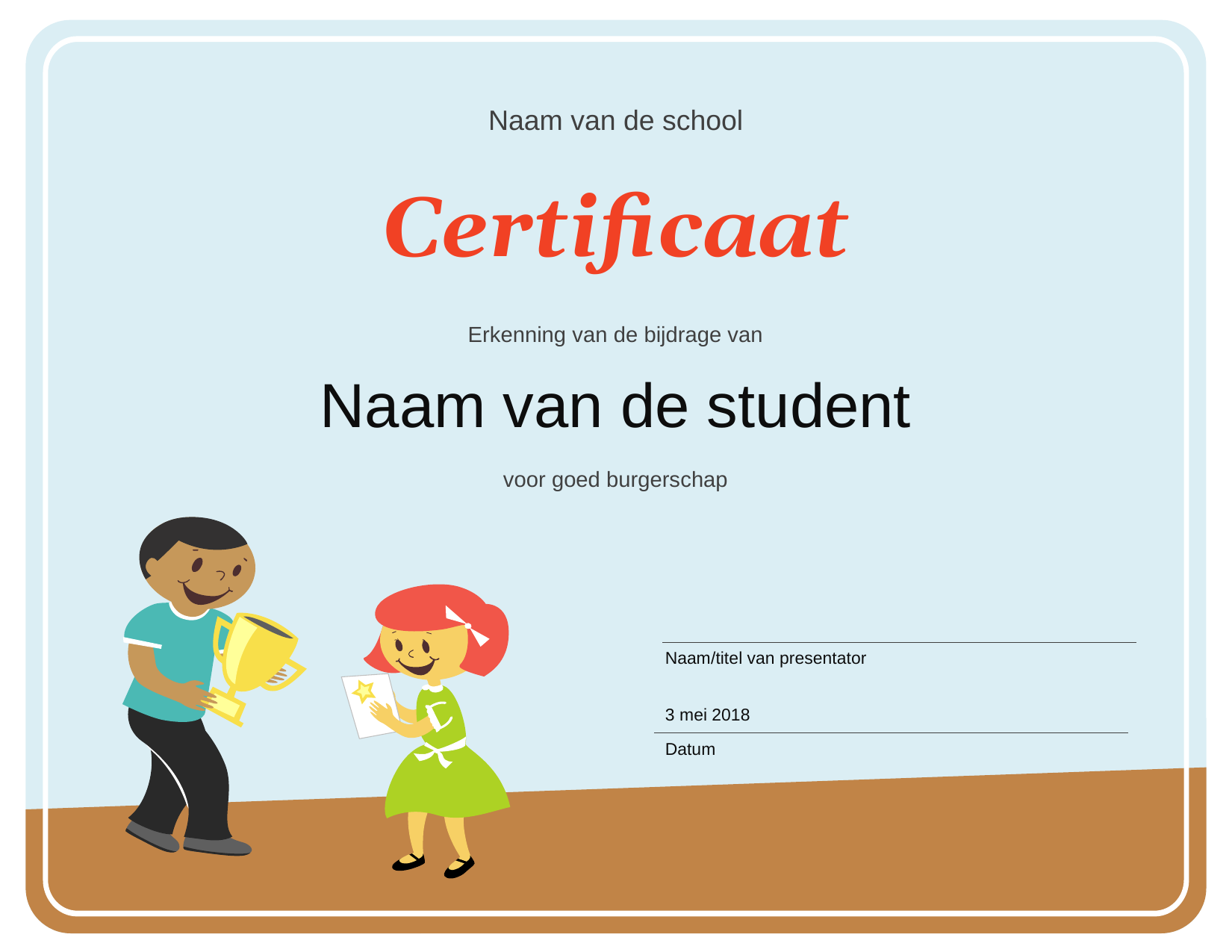

Naam van de school
# Certificaat
Erkenning van de bijdrage van
Naam van de student
voor goed burgerschap
Naam/titel van presentator
3 mei 2018
Datum